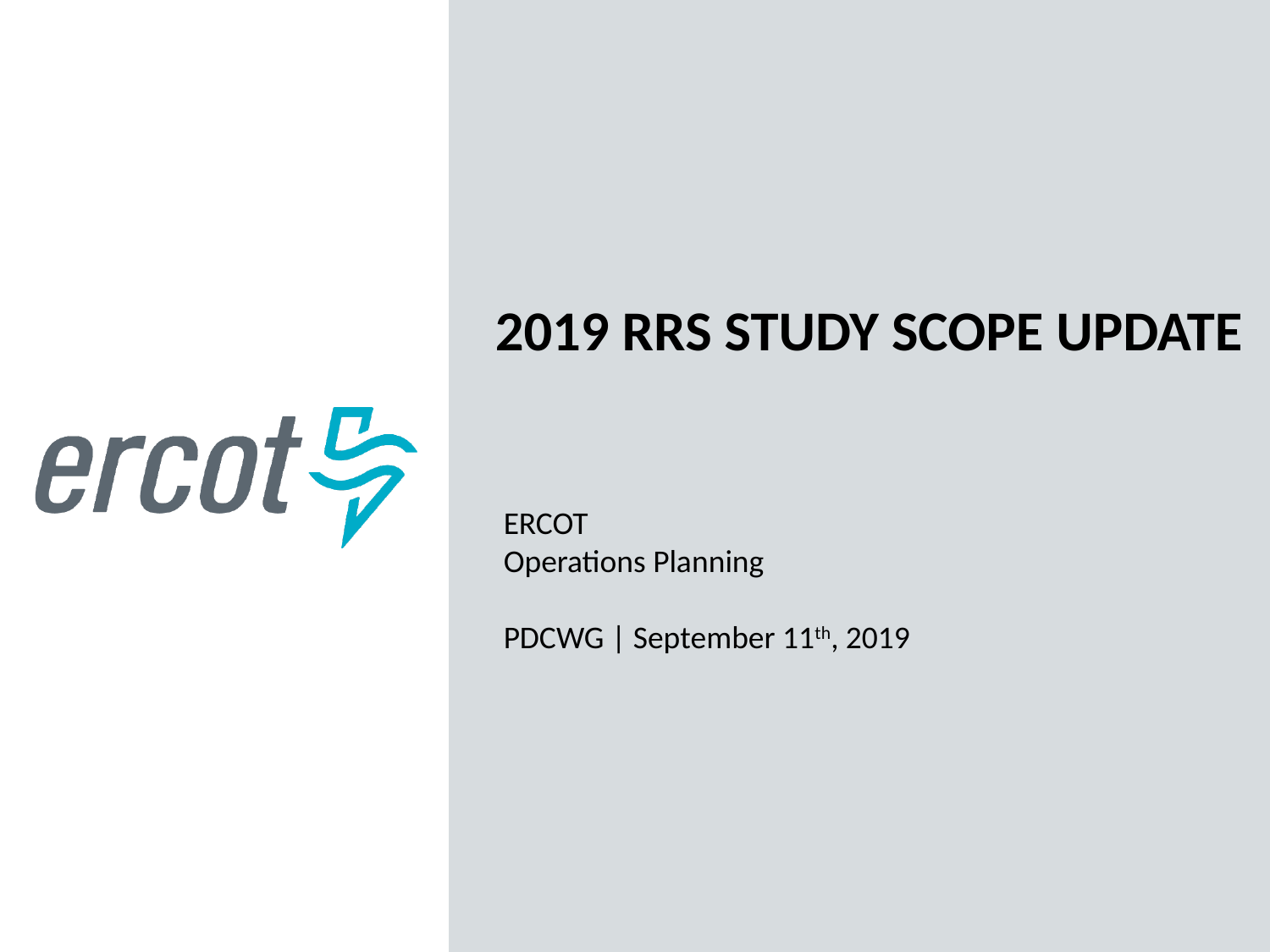

2019 RRS Study Scope Update

ERCOT
Operations Planning

PDCWG | September 11th, 2019